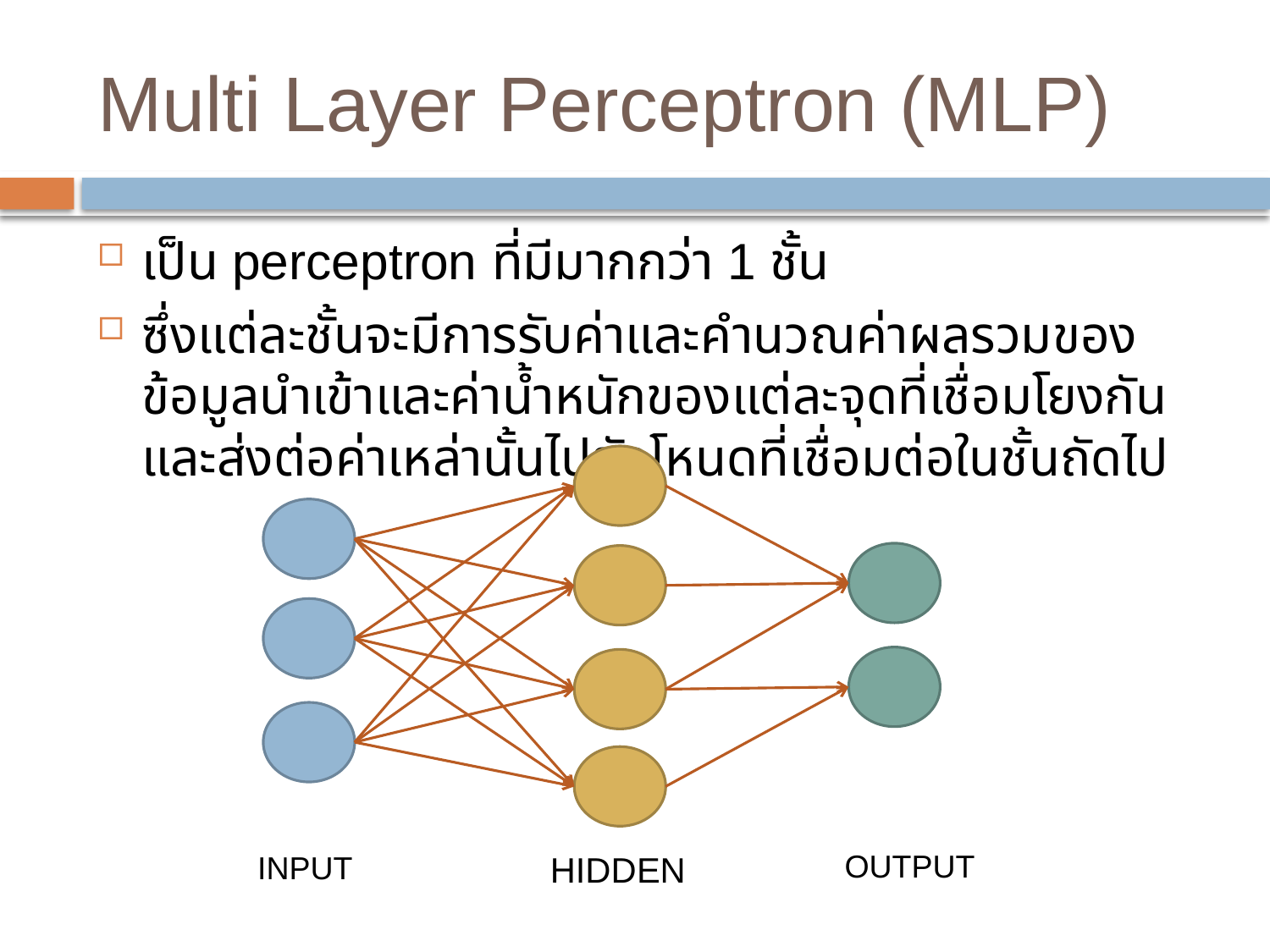

# Multi Layer Perceptron (MLP)
เป็น perceptron ที่มีมากกว่า 1 ชั้น
ซึ่งแต่ละชั้นจะมีการรับค่าและคำนวณค่าผลรวมของข้อมูลนำเข้าและค่าน้ำหนักของแต่ละจุดที่เชื่อมโยงกัน และส่งต่อค่าเหล่านั้นไปยังโหนดที่เชื่อมต่อในชั้นถัดไป

OUTPUT
INPUT
HIDDEN